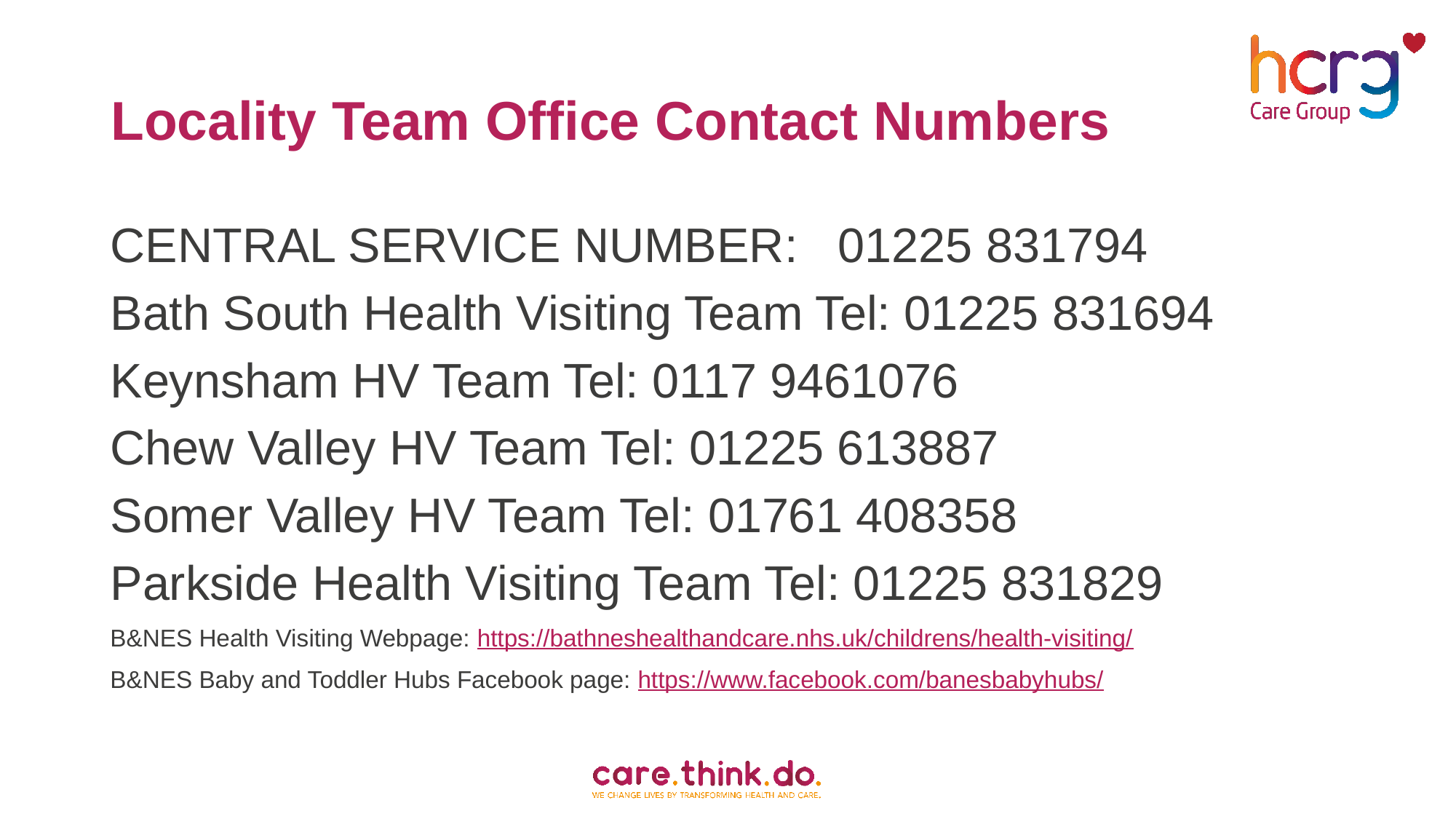

# Locality Team Office Contact Numbers
CENTRAL SERVICE NUMBER:   01225 831794
Bath South Health Visiting Team Tel: 01225 831694
Keynsham HV Team Tel: 0117 9461076
Chew Valley HV Team Tel: 01225 613887
Somer Valley HV Team Tel: 01761 408358
Parkside Health Visiting Team Tel: 01225 831829
B&NES Health Visiting Webpage: https://bathneshealthandcare.nhs.uk/childrens/health-visiting/
B&NES Baby and Toddler Hubs Facebook page: https://www.facebook.com/banesbabyhubs/